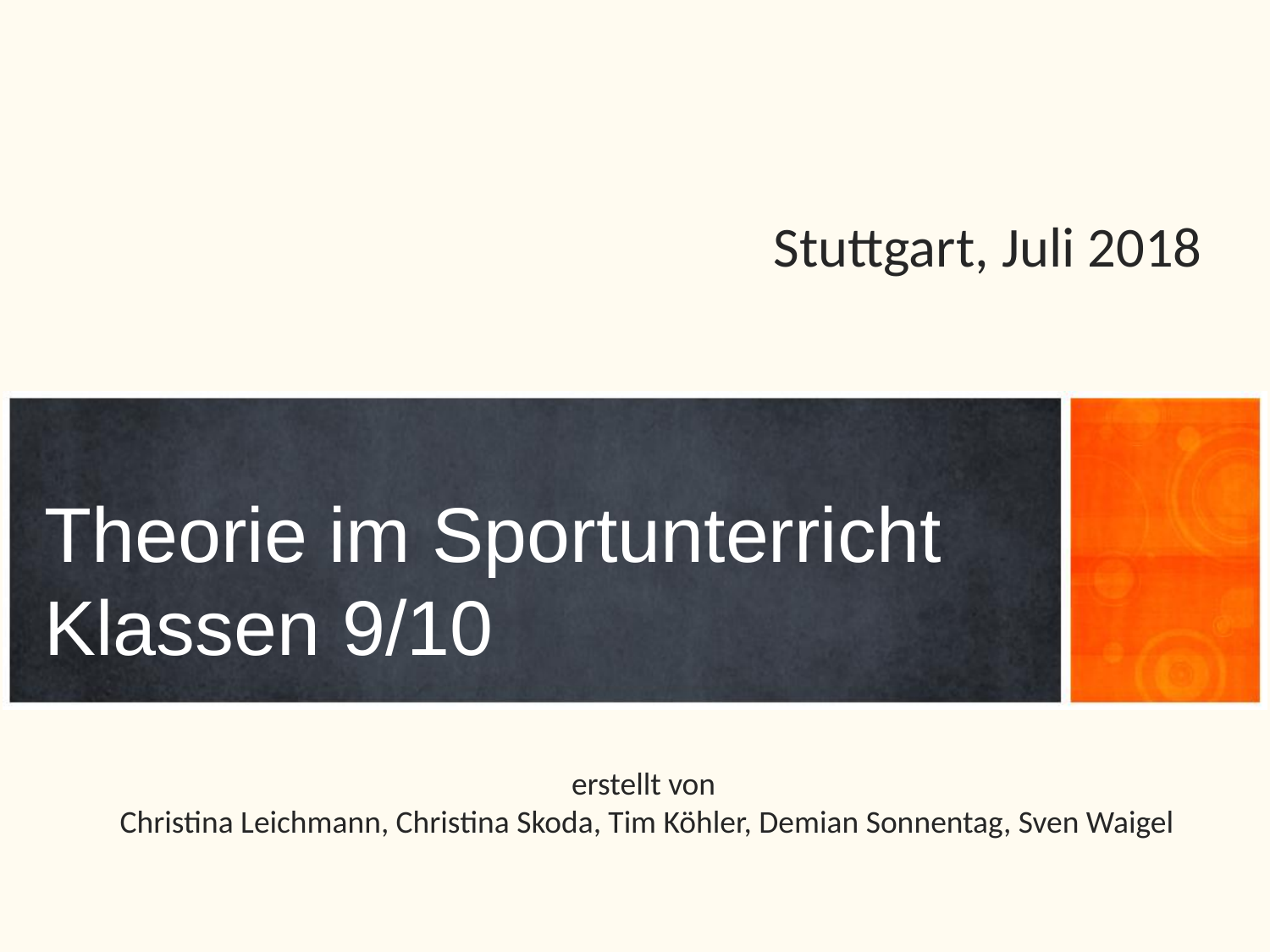

Stuttgart, Juli 2018
# Theorie im Sportunterricht Klassen 9/10
erstellt von
 Christina Leichmann, Christina Skoda, Tim Köhler, Demian Sonnentag, Sven Waigel